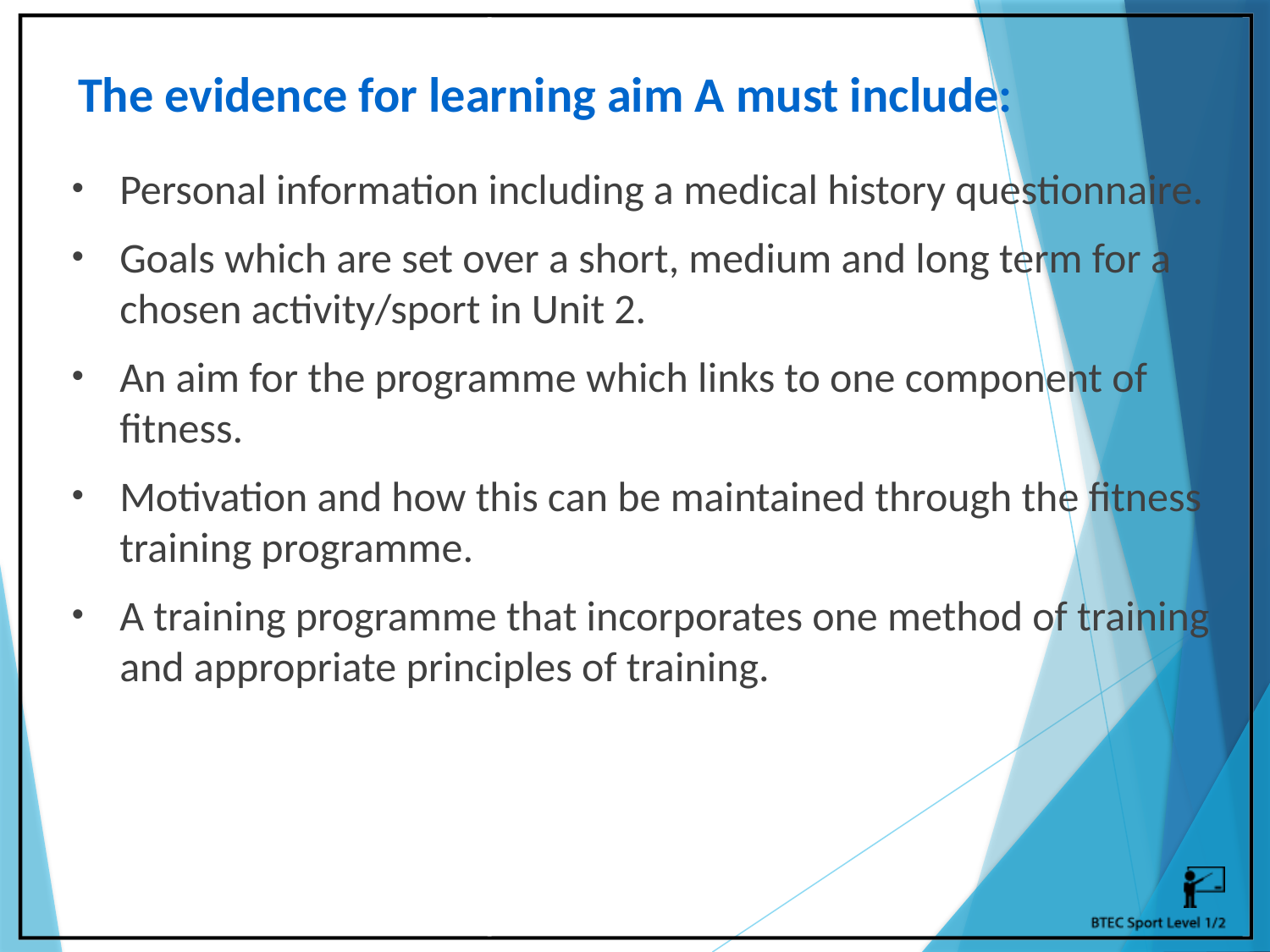

The evidence for learning aim A must include:
Personal information including a medical history questionnaire.
Goals which are set over a short, medium and long term for a chosen activity/sport in Unit 2.
An aim for the programme which links to one component of fitness.
Motivation and how this can be maintained through the fitness training programme.
A training programme that incorporates one method of training and appropriate principles of training.